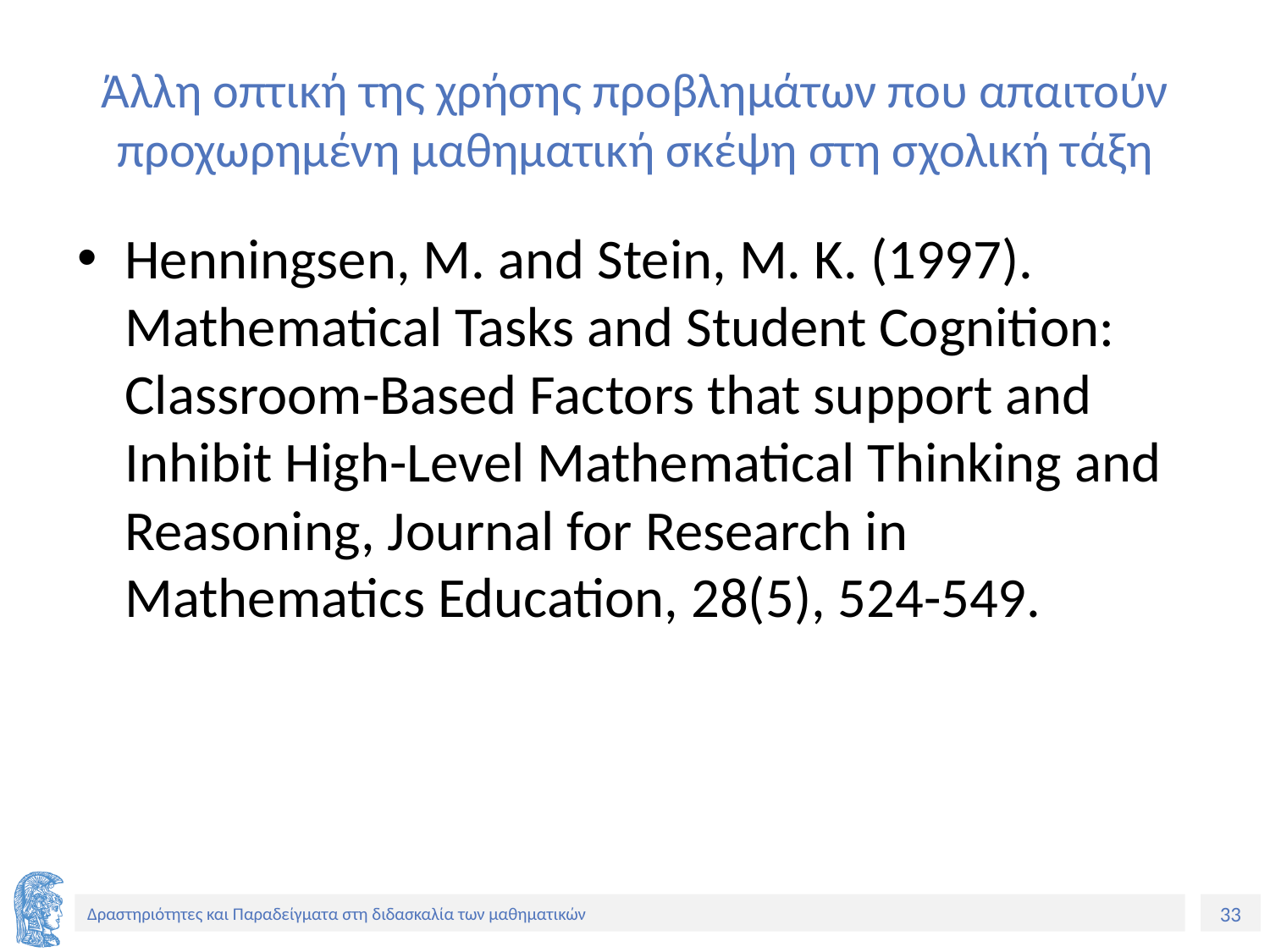

# Άλλη οπτική της χρήσης προβλημάτων που απαιτούν προχωρημένη μαθηματική σκέψη στη σχολική τάξη
Henningsen, M. and Stein, M. K. (1997). Mathematical Tasks and Student Cognition: Classroom-Based Factors that support and Inhibit High-Level Mathematical Thinking and Reasoning, Journal for Research in Mathematics Education, 28(5), 524-549.